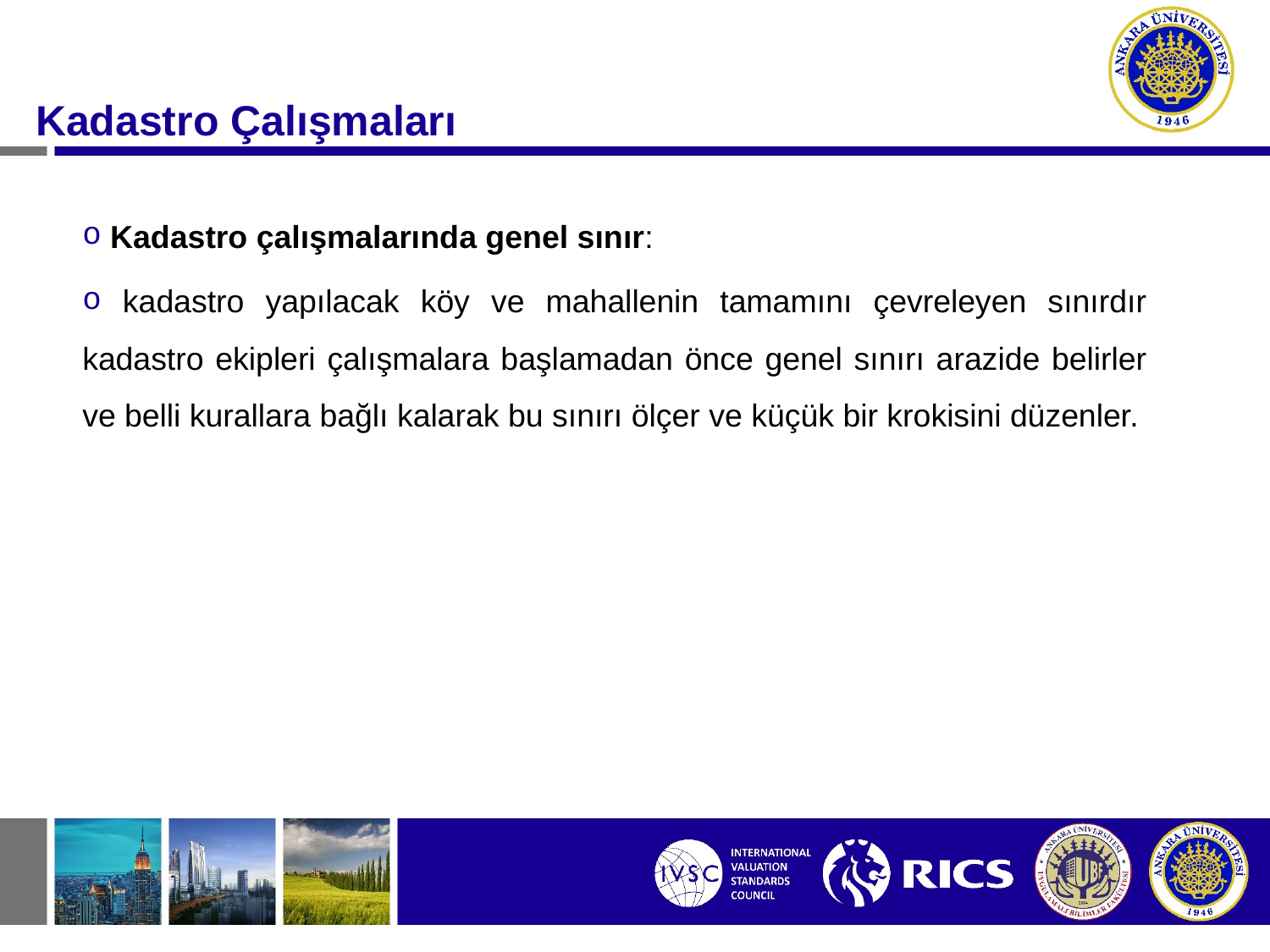

#
Kadastro Çalışmaları
 Kadastro çalışmalarında genel sınır:
 kadastro yapılacak köy ve mahallenin tamamını çevreleyen sınırdır kadastro ekipleri çalışmalara başlamadan önce genel sınırı arazide belirler ve belli kurallara bağlı kalarak bu sınırı ölçer ve küçük bir krokisini düzenler.